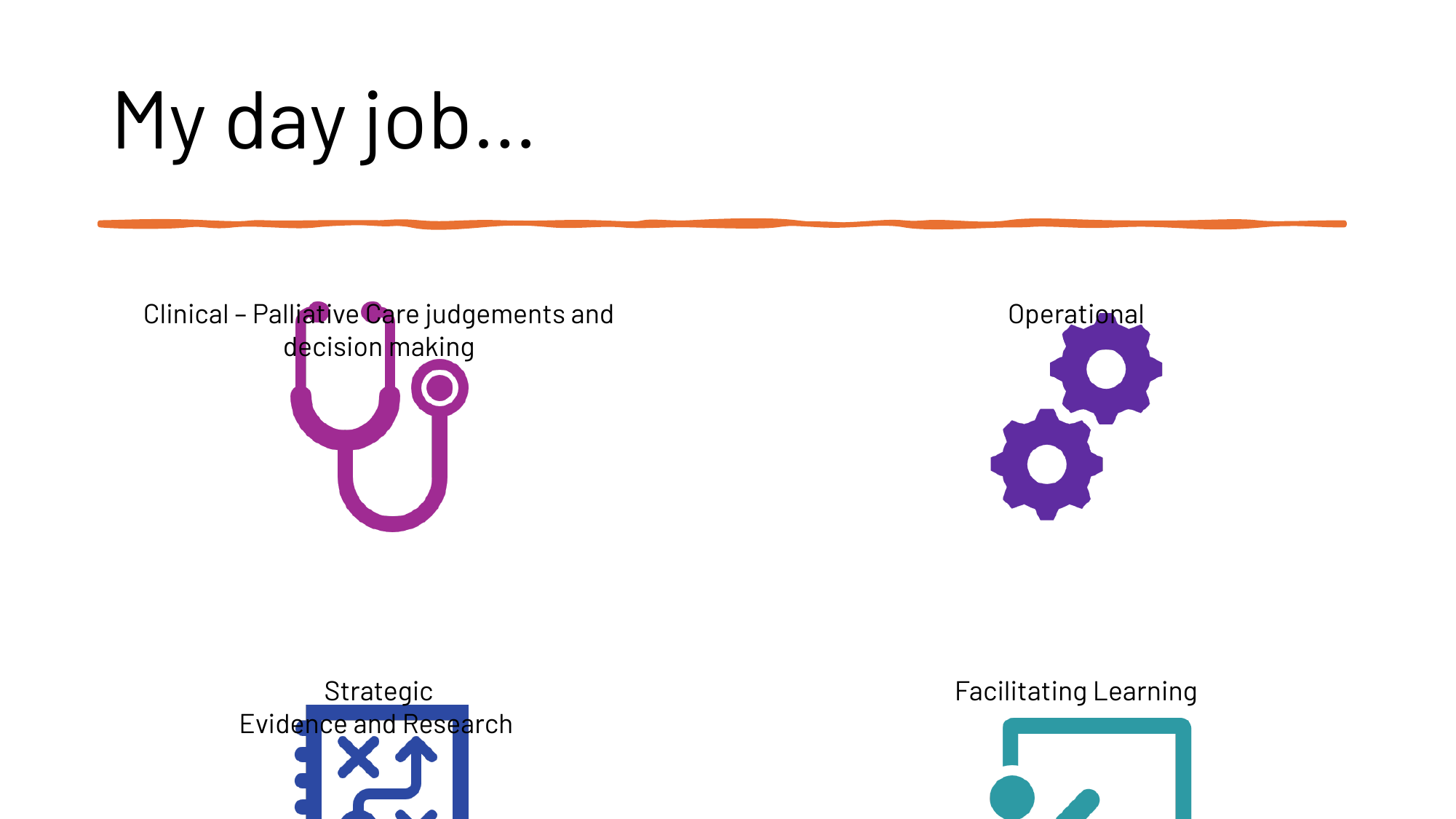

# My day job…

Clinical – Palliative Care judgements and decision making
Operational
Strategic
Evidence and Research
Facilitating Learning